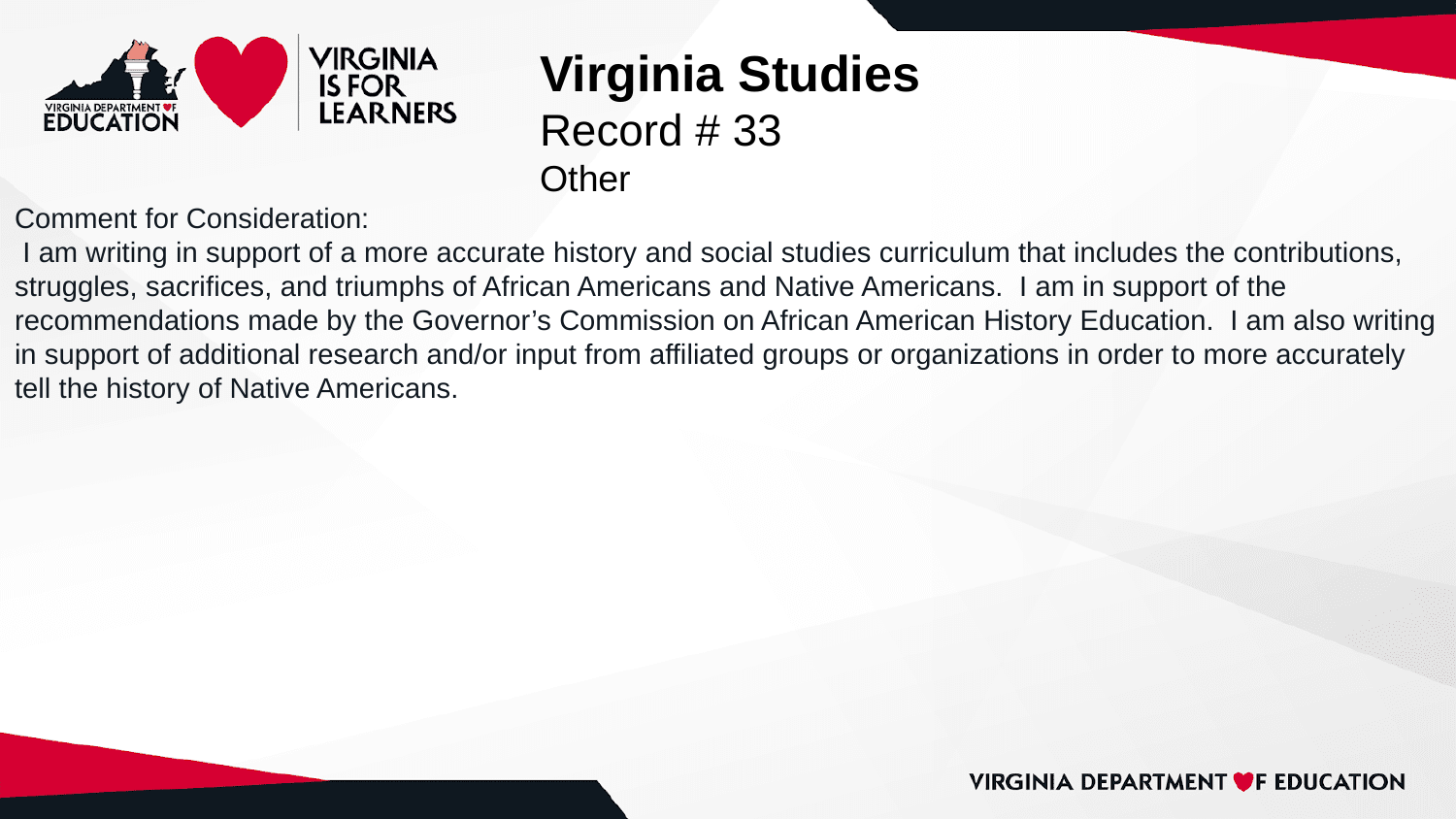

# Virginia Studies
Record # 33
Other
Comment for Consideration:
 I am writing in support of a more accurate history and social studies curriculum that includes the contributions, struggles, sacrifices, and triumphs of African Americans and Native Americans.  I am in support of the recommendations made by the Governor’s Commission on African American History Education.  I am also writing in support of additional research and/or input from affiliated groups or organizations in order to more accurately tell the history of Native Americans.